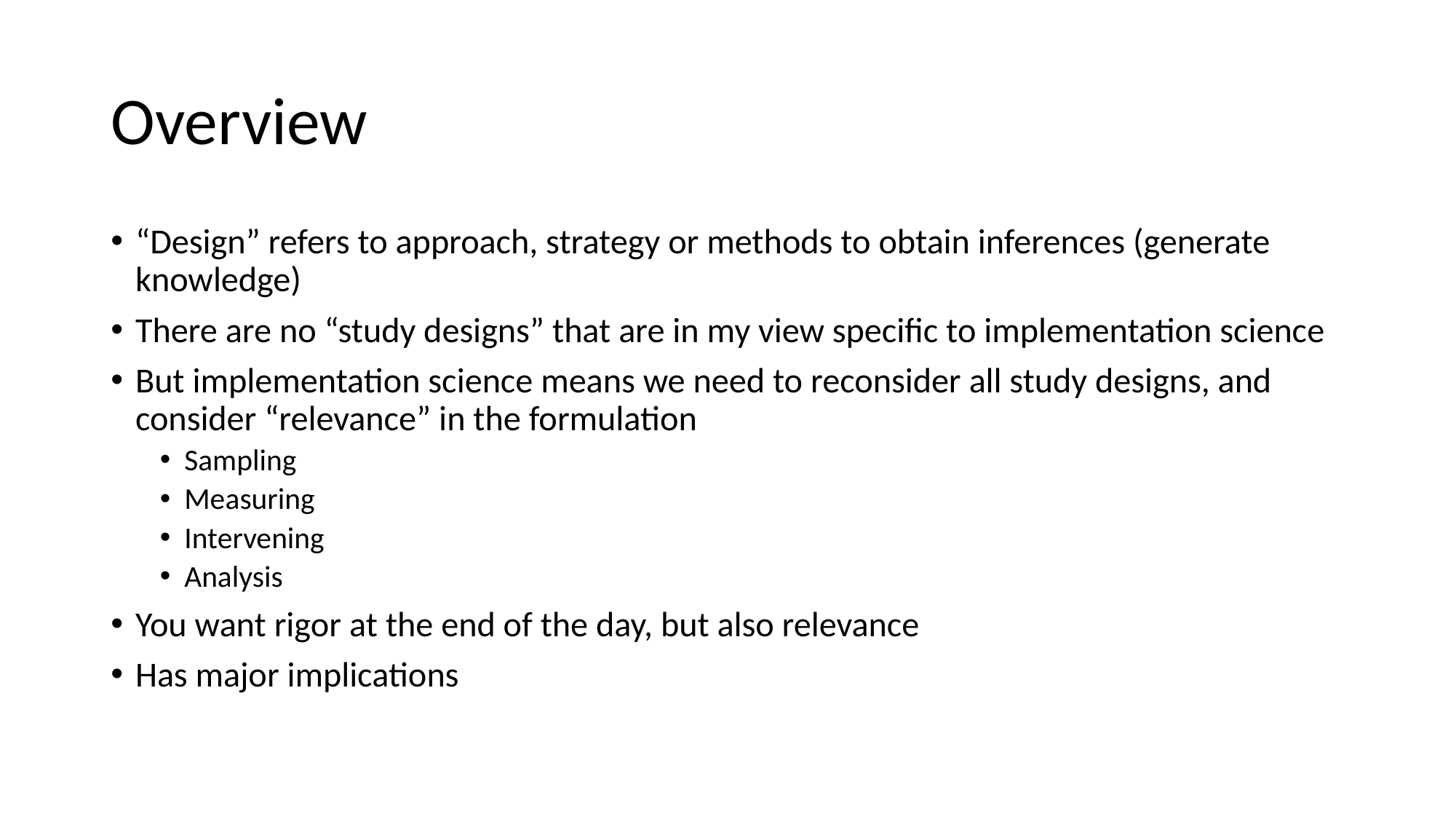

# Overview
“Design” refers to approach, strategy or methods to obtain inferences (generate knowledge)
There are no “study designs” that are in my view specific to implementation science
But implementation science means we need to reconsider all study designs, and consider “relevance” in the formulation
Sampling
Measuring
Intervening
Analysis
You want rigor at the end of the day, but also relevance
Has major implications